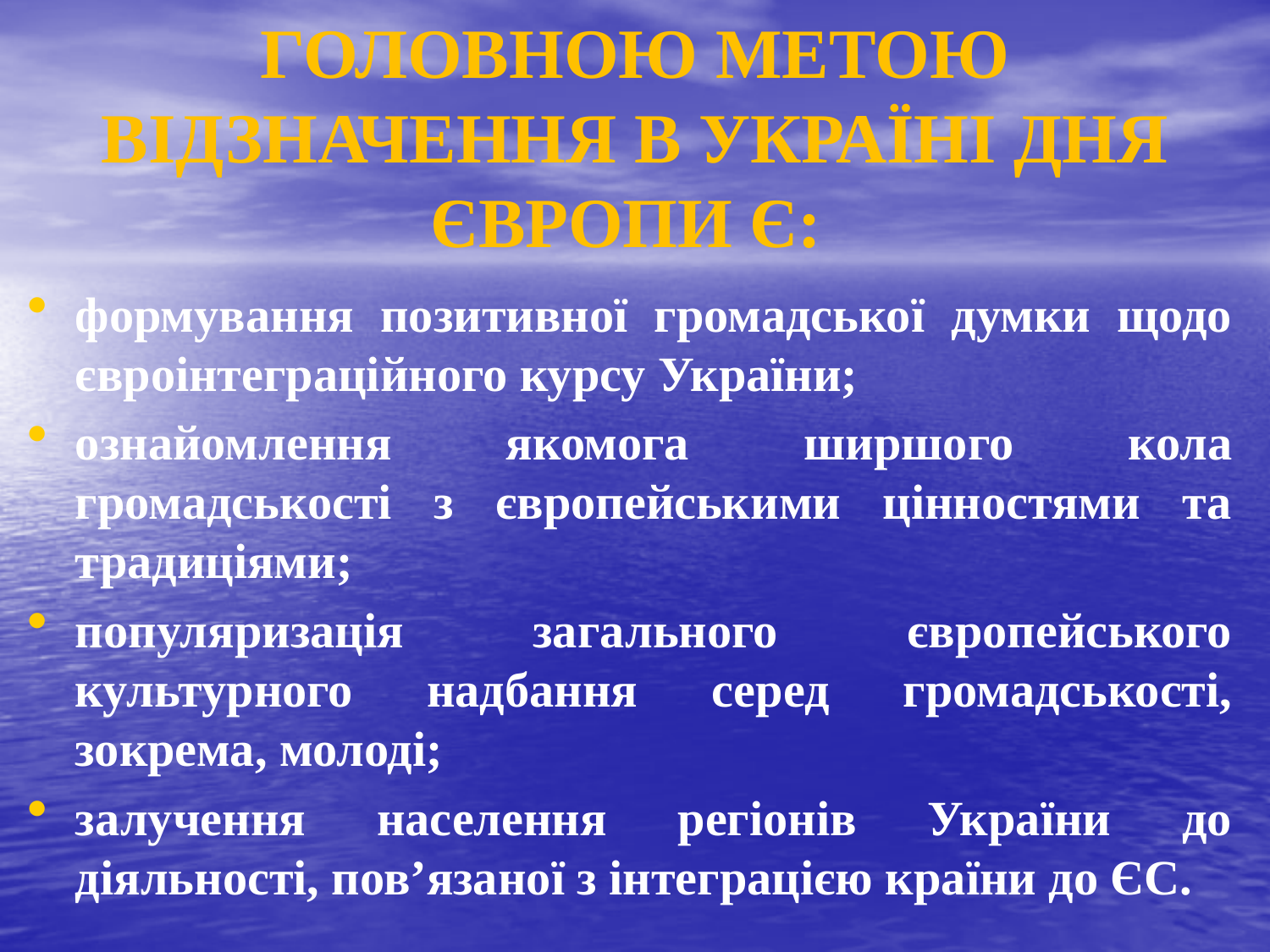

# ГОЛОВНОЮ МЕТОЮ ВІДЗНАЧЕННЯ В УКРАЇНІ ДНЯ ЄВРОПИ Є:
формування позитивної громадської думки щодо євроінтеграційного курсу України;
ознайомлення якомога ширшого кола громадськості з європейськими цінностями та традиціями;
популяризація загального європейського культурного надбання серед громадськості, зокрема, молоді;
залучення населення регіонів України до діяльності, пов’язаної з інтеграцією країни до ЄС.